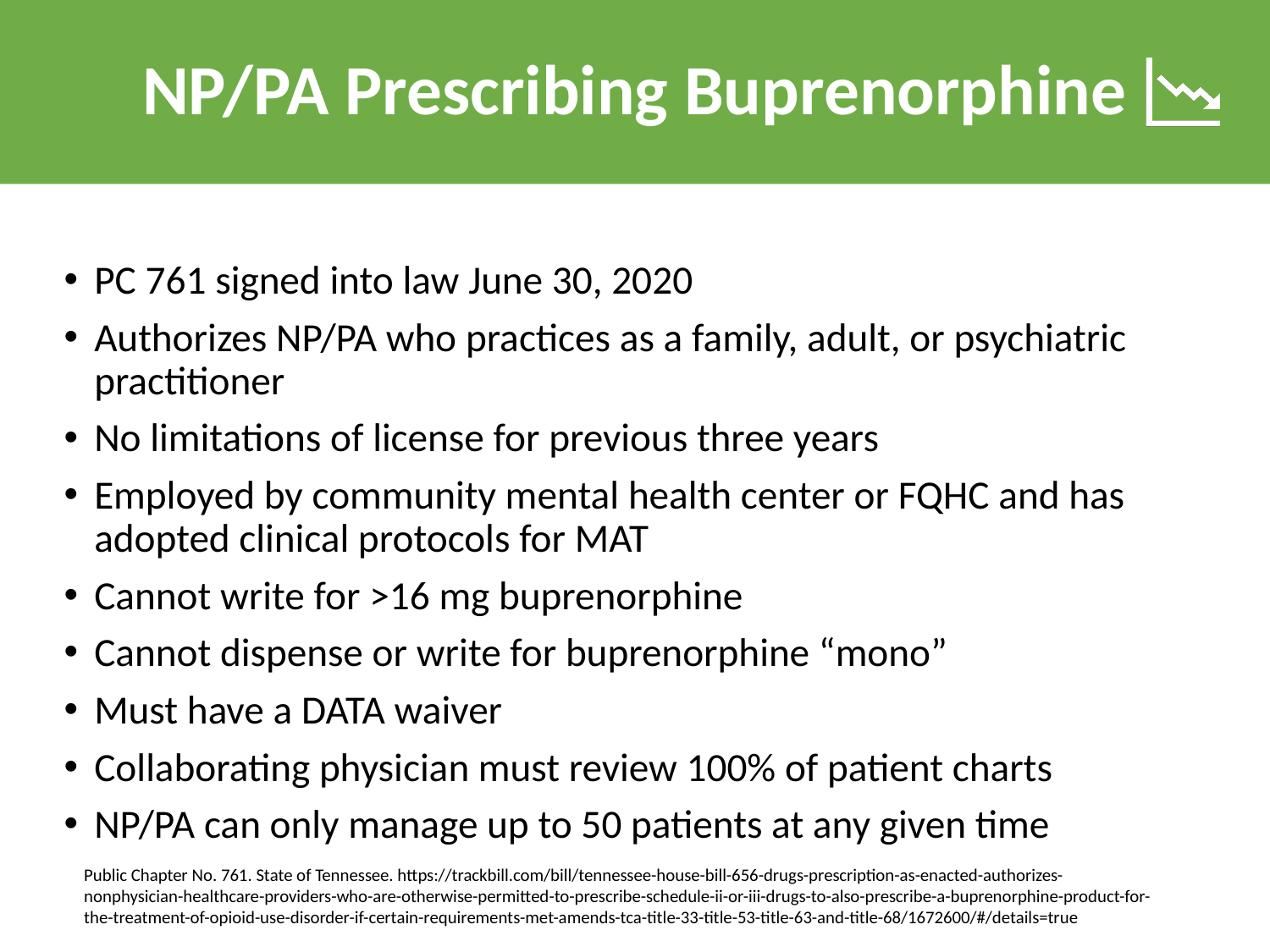

NP/PA Prescribing Buprenorphine

PC 761 signed into law June 30, 2020
Authorizes NP/PA who practices as a family, adult, or psychiatric practitioner
No limitations of license for previous three years
Employed by community mental health center or FQHC and has adopted clinical protocols for MAT
Cannot write for >16 mg buprenorphine
Cannot dispense or write for buprenorphine “mono”
Must have a DATA waiver
Collaborating physician must review 100% of patient charts
NP/PA can only manage up to 50 patients at any given time
Public Chapter No. 761. State of Tennessee. https://trackbill.com/bill/tennessee-house-bill-656-drugs-prescription-as-enacted-authorizes-nonphysician-healthcare-providers-who-are-otherwise-permitted-to-prescribe-schedule-ii-or-iii-drugs-to-also-prescribe-a-buprenorphine-product-for-the-treatment-of-opioid-use-disorder-if-certain-requirements-met-amends-tca-title-33-title-53-title-63-and-title-68/1672600/#/details=true